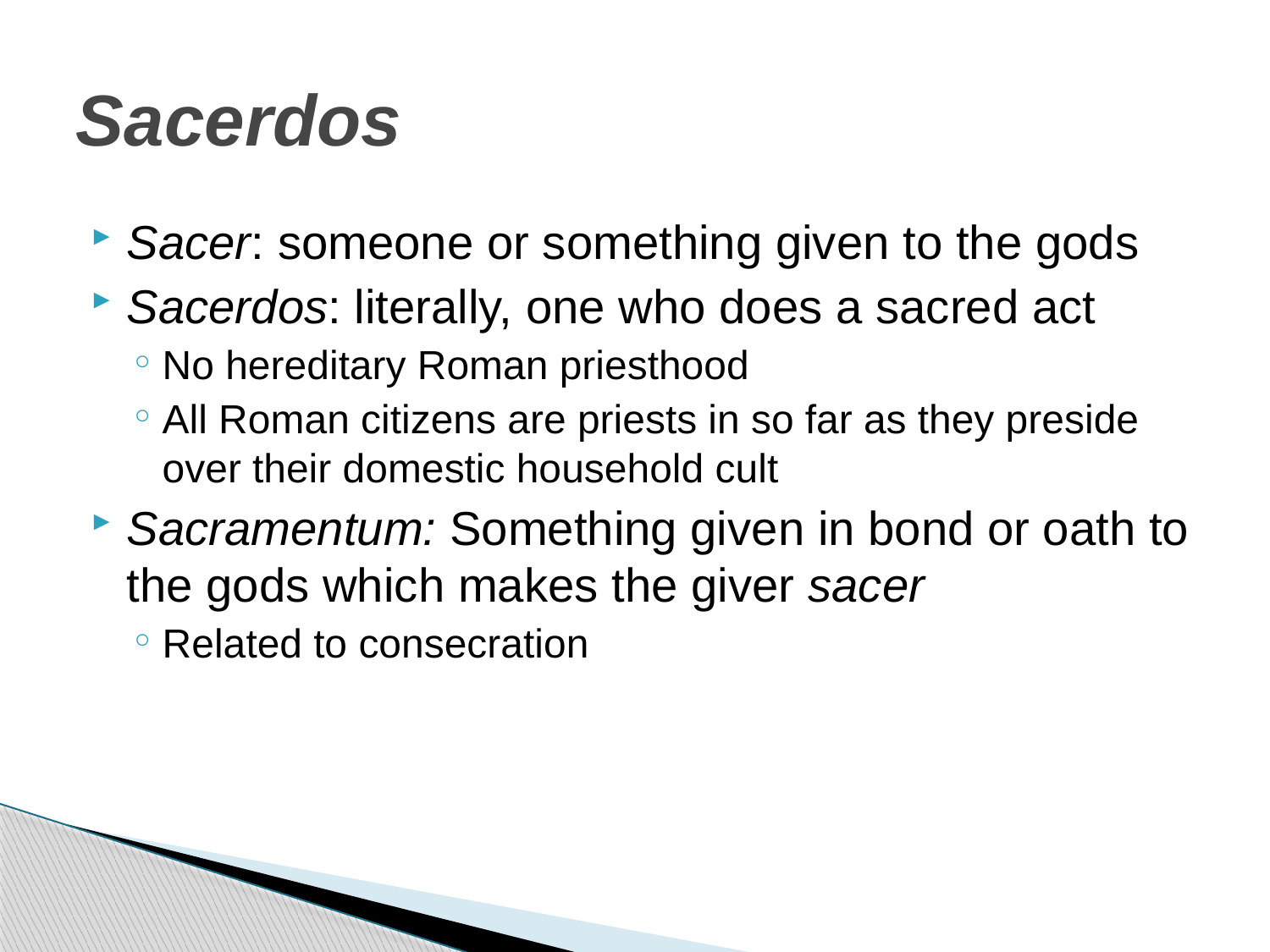

# Sacerdos
Sacer: someone or something given to the gods
Sacerdos: literally, one who does a sacred act
No hereditary Roman priesthood
All Roman citizens are priests in so far as they preside over their domestic household cult
Sacramentum: Something given in bond or oath to the gods which makes the giver sacer
Related to consecration